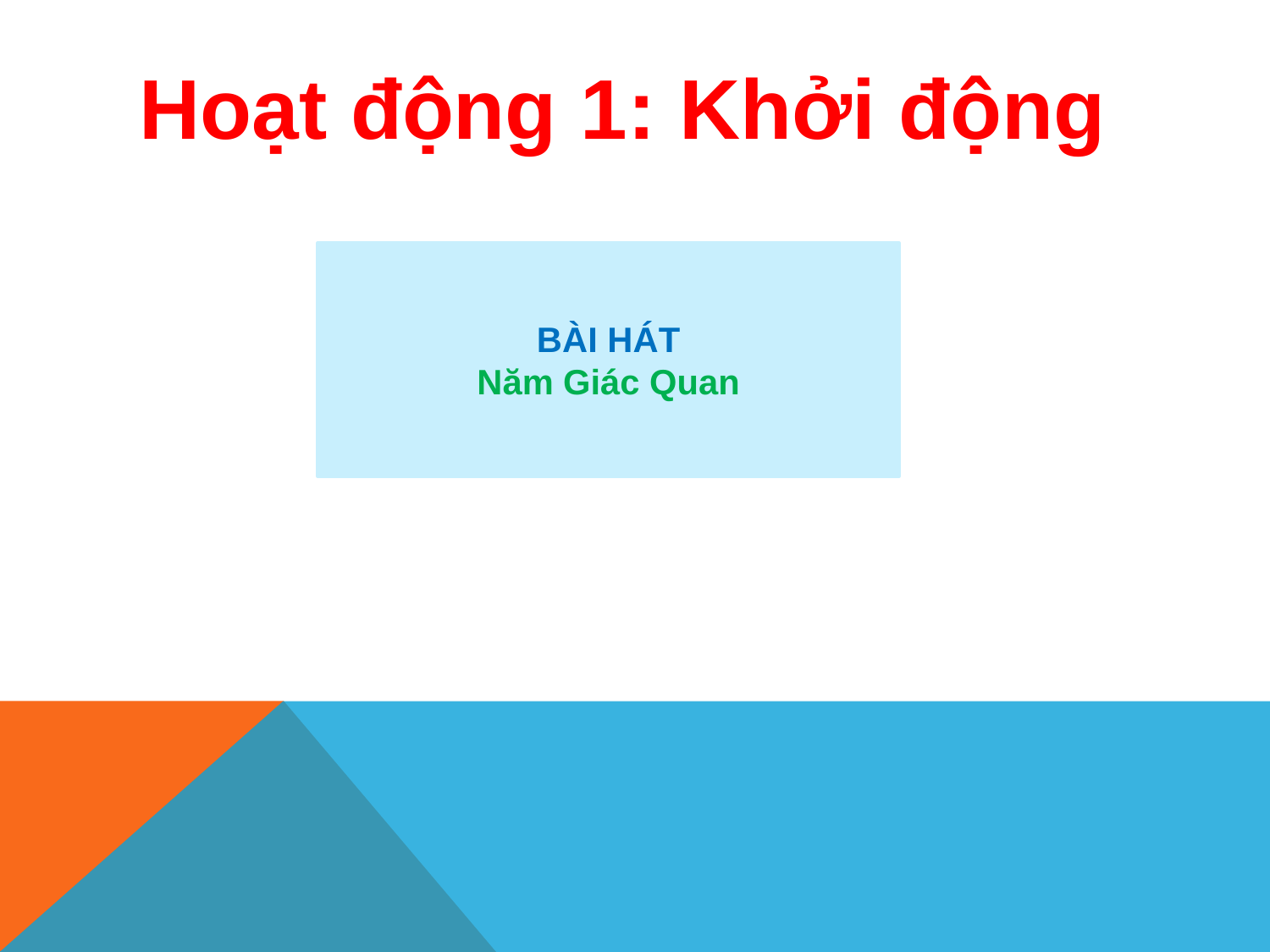

Hoạt động 1: Khởi động
BÀI HÁT
Năm Giác Quan